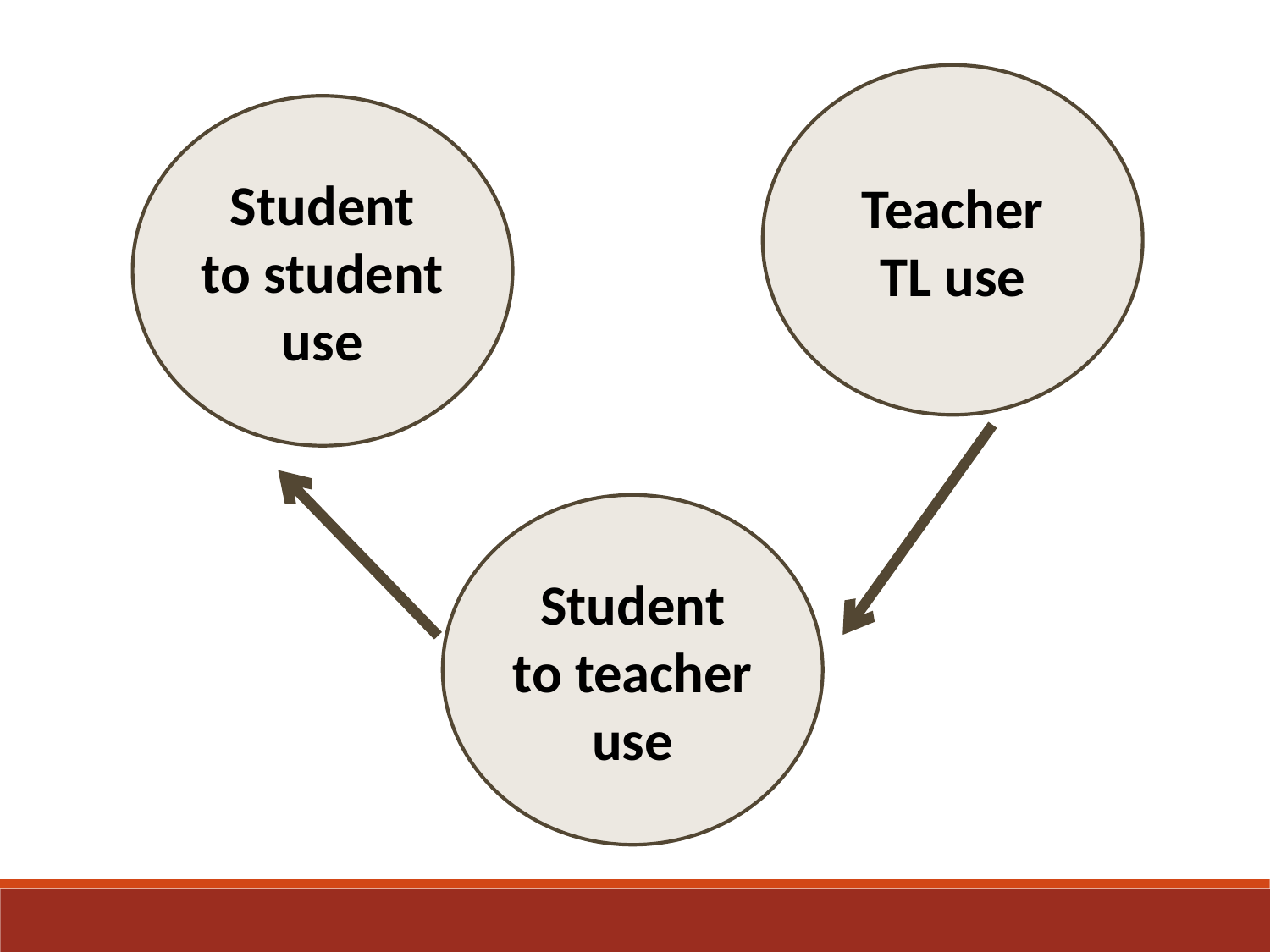

Teacher TL use
Student to student use
Student to teacher use